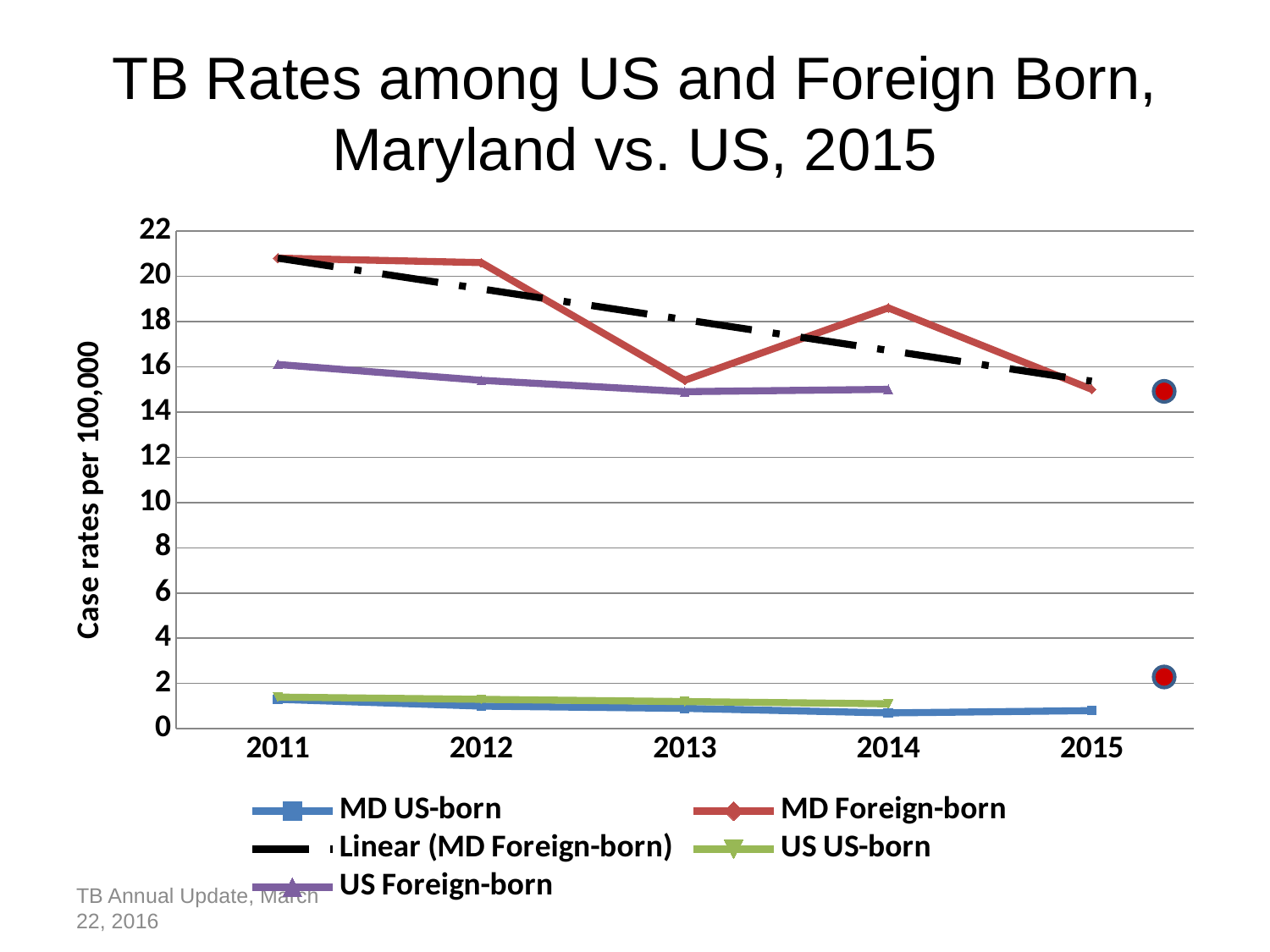

# TB Rates among US and Foreign Born, Maryland vs. US, 2015

### Chart

| Category | MD US-born | MD Foreign-born | US US-born | US Foreign-born |
|---|---|---|---|---|
| 2011 | 1.3 | 20.8 | 1.4 | 16.1 |
| 2012 | 1.0 | 20.6 | 1.3 | 15.4 |
| 2013 | 0.9 | 15.4 | 1.2 | 14.9 |
| 2014 | 0.7 | 18.6 | 1.1 | 15.0 |
| 2015 | 0.8 | 15.0 | None | None |

TB Annual Update, March 22, 2016